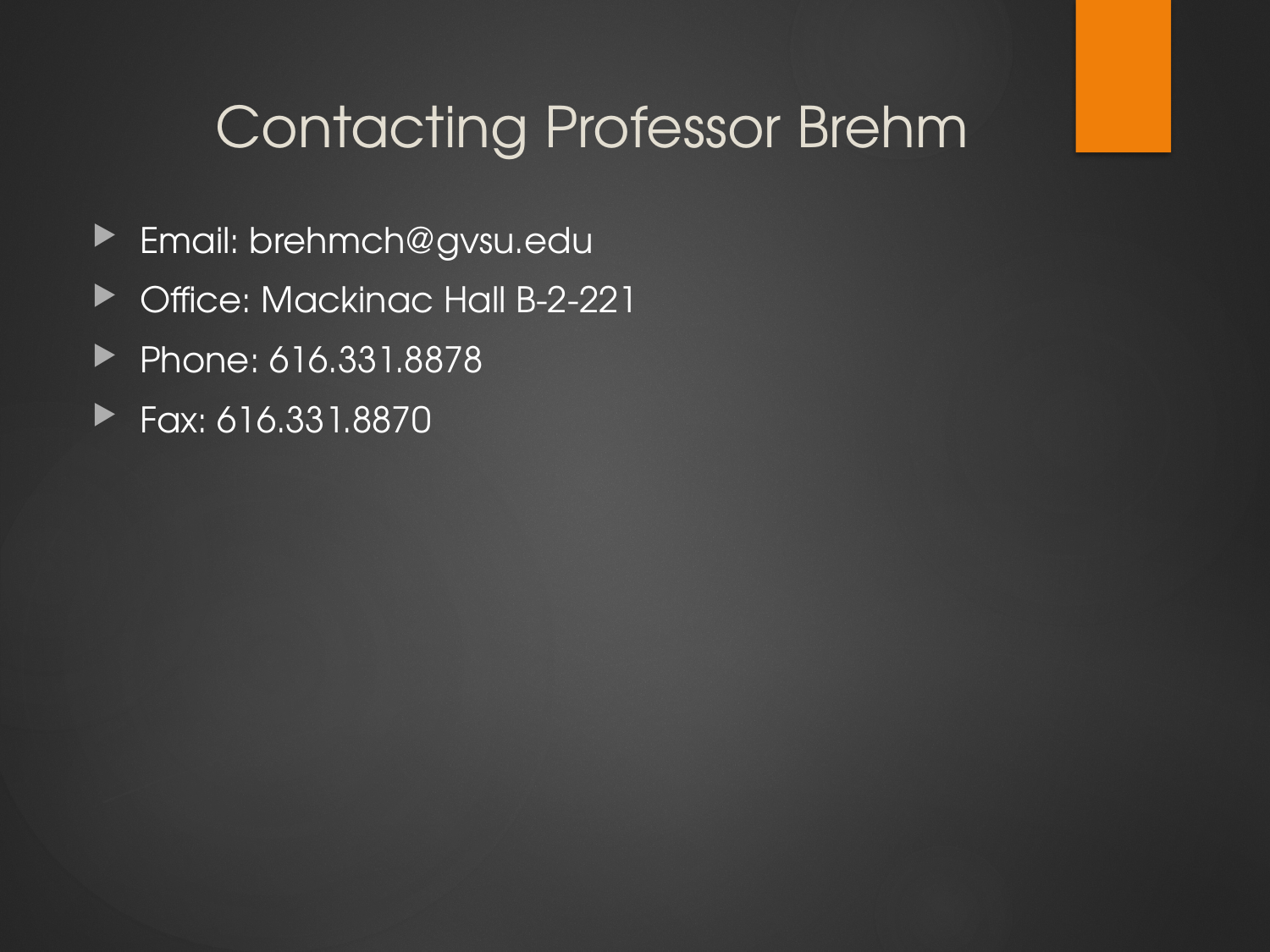

# Contacting Professor Brehm
Email: brehmch@gvsu.edu
Office: Mackinac Hall B-2-221
Phone: 616.331.8878
Fax: 616.331.8870